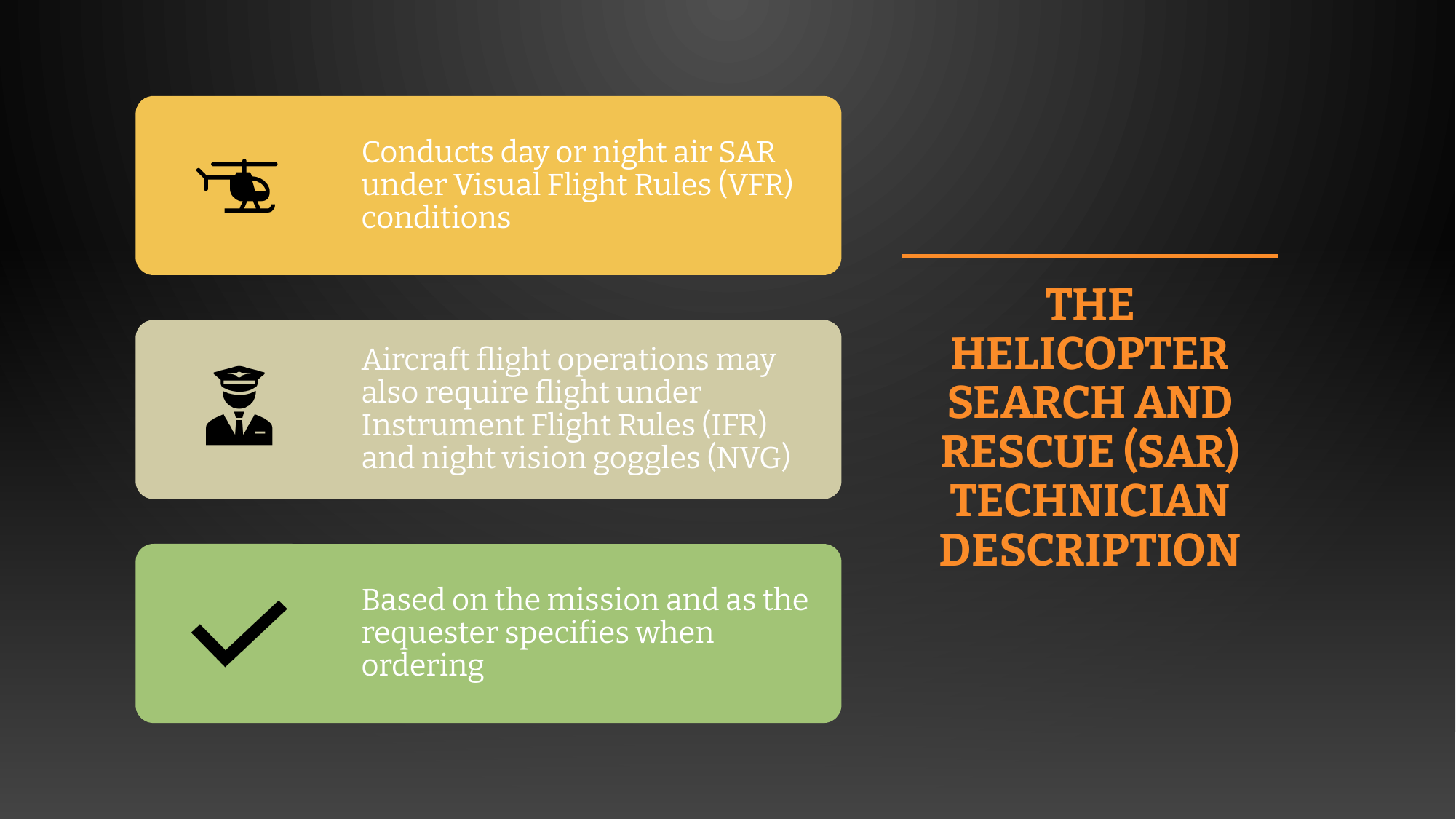

Conducts day or night air SAR under Visual Flight Rules (VFR) conditions
Aircraft flight operations may also require flight under Instrument Flight Rules (IFR) and night vision goggles (NVG)
Based on the mission and as the requester specifies when ordering

# The Helicopter Search and Rescue (SAR) Technician DESCRIPTION